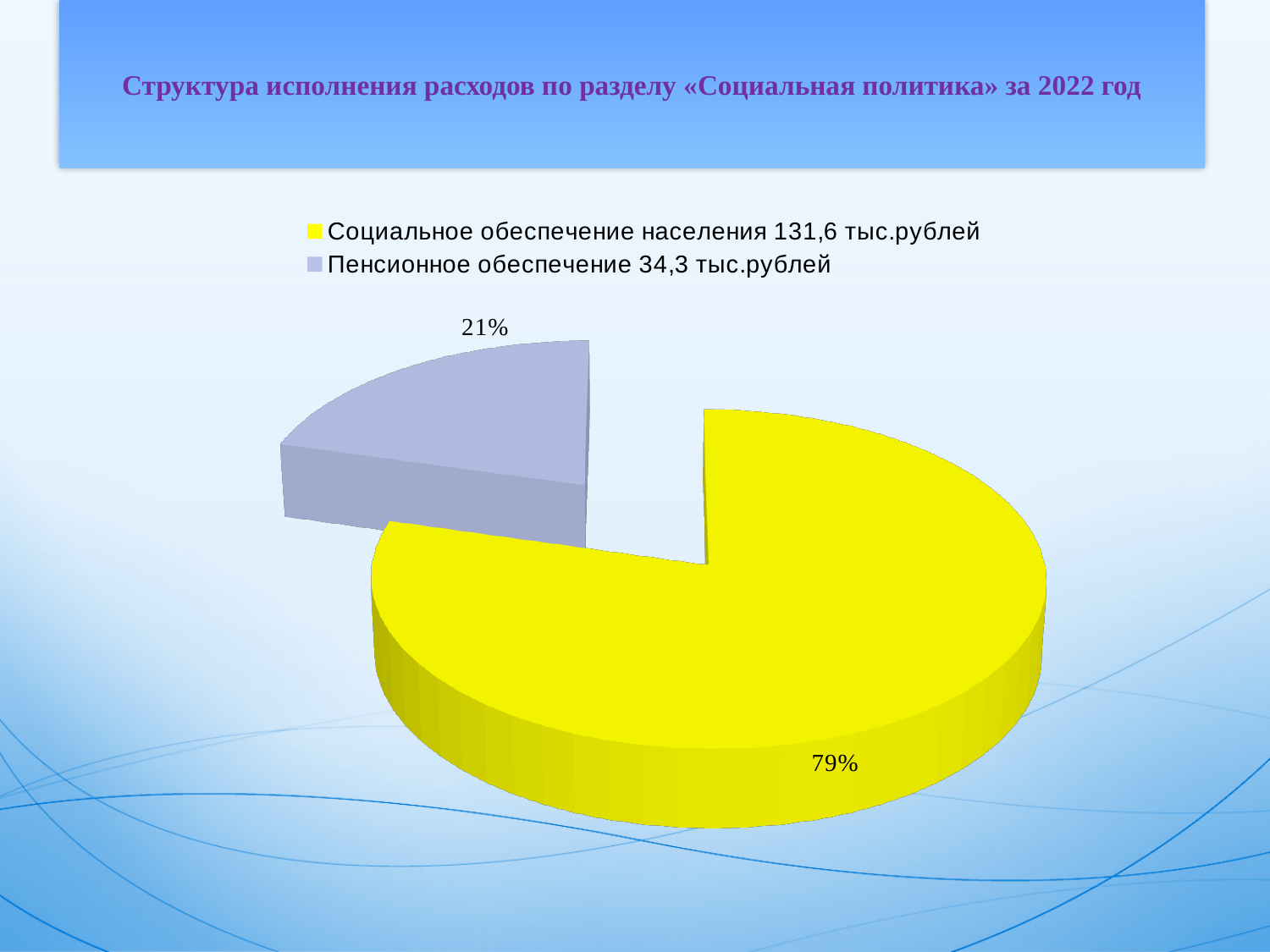

Структура исполнения расходов по разделу «Социальная политика» за 2022 год

[unsupported chart]